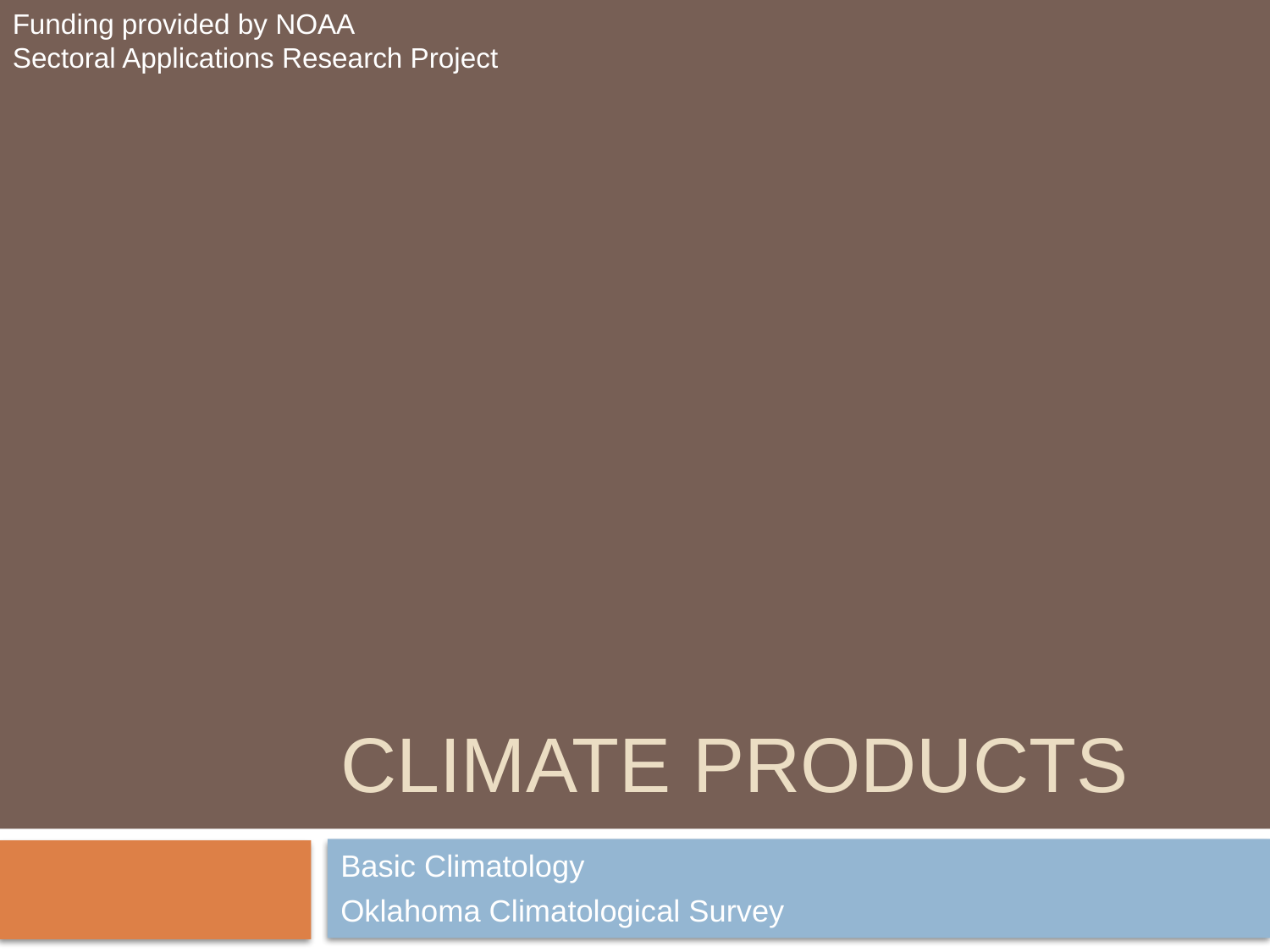

Funding provided by NOAA
Sectoral Applications Research Project
# Climate products
Basic Climatology
Oklahoma Climatological Survey